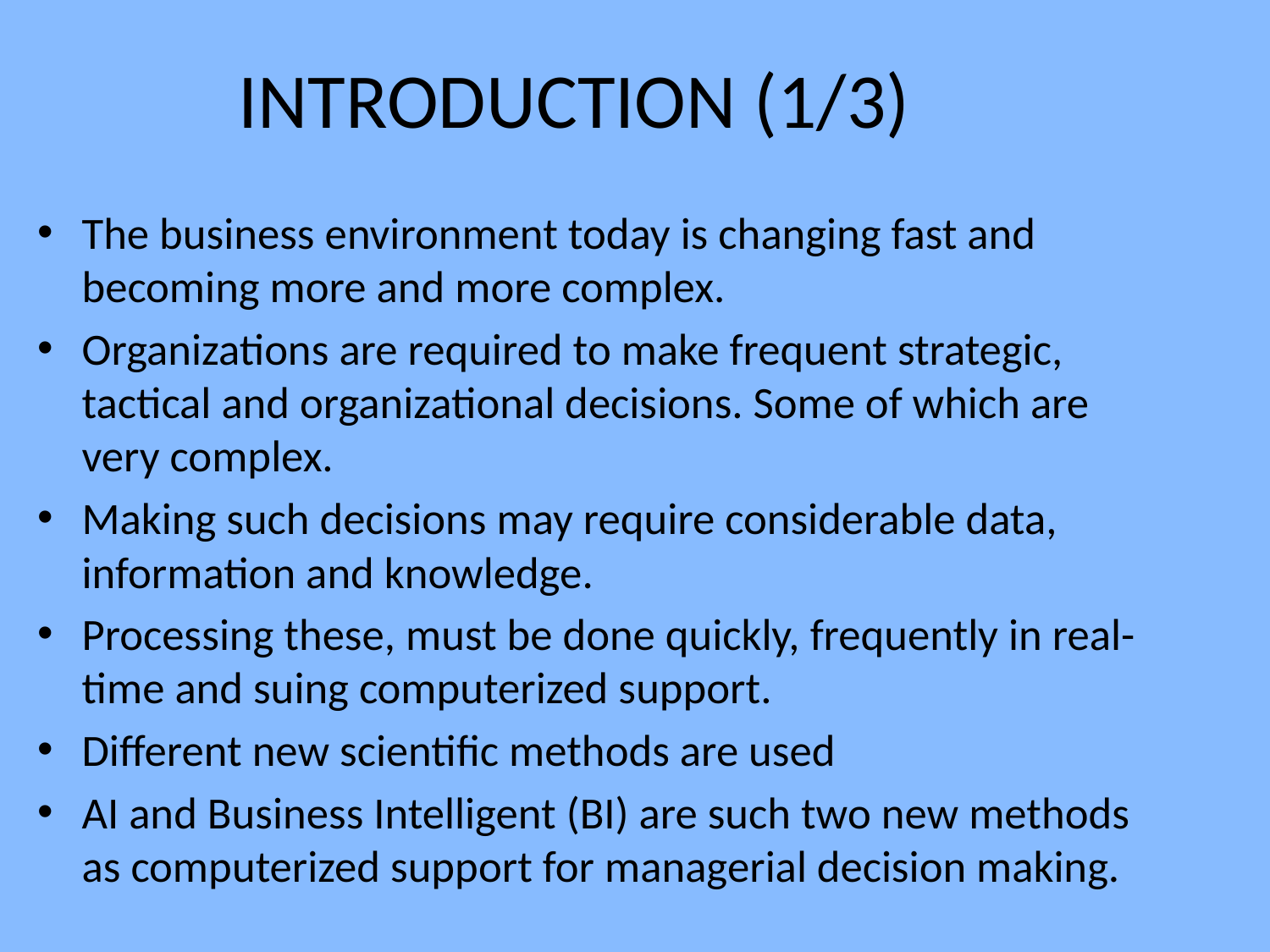

# INTRODUCTION (1/3)

The business environment today is changing fast and becoming more and more complex.
Organizations are required to make frequent strategic, tactical and organizational decisions. Some of which are very complex.
Making such decisions may require considerable data, information and knowledge.
Processing these, must be done quickly, frequently in real-time and suing computerized support.
Different new scientific methods are used
AI and Business Intelligent (BI) are such two new methods as computerized support for managerial decision making.